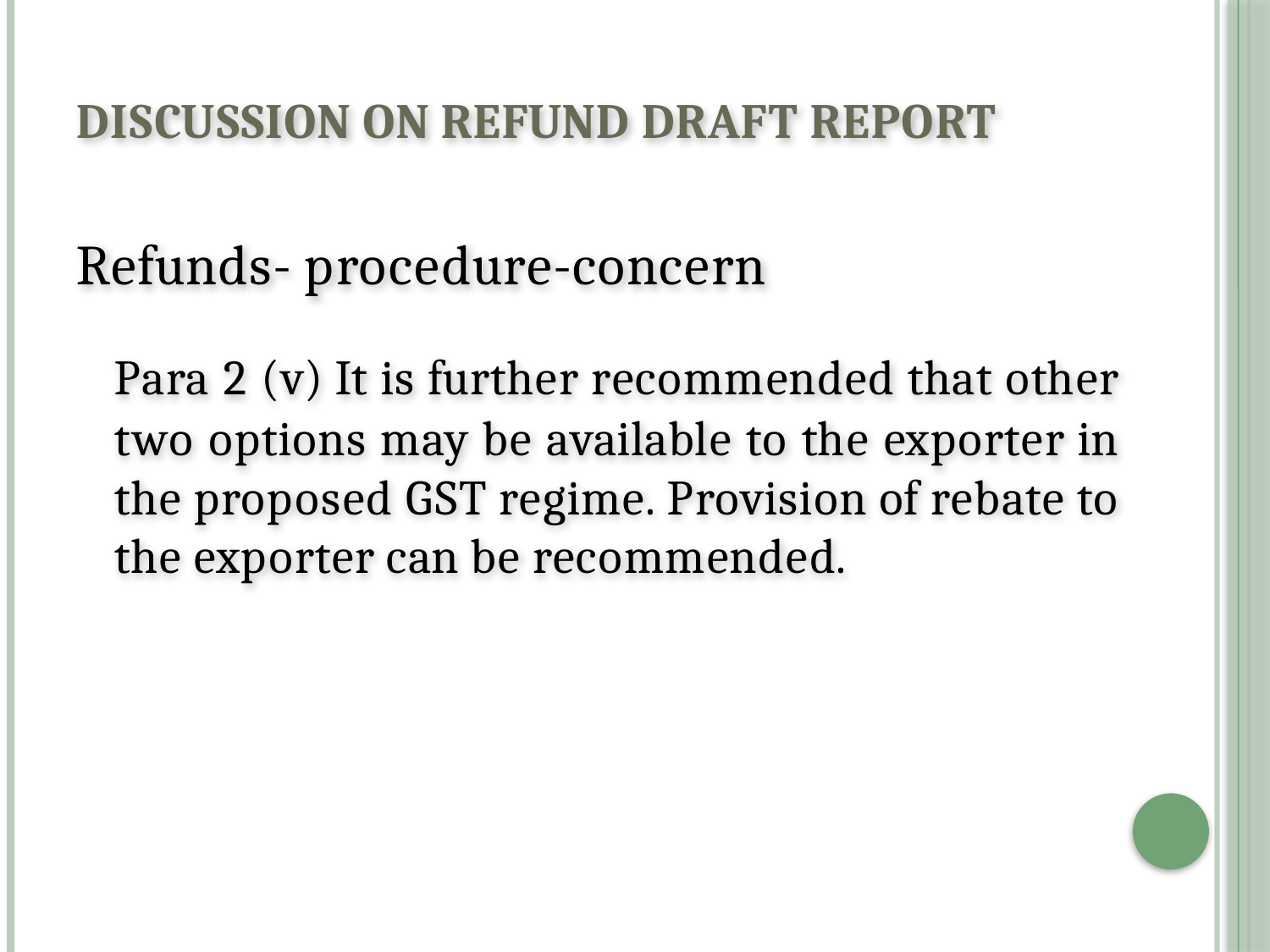

# Discussion on Refund Draft Report
Refunds- procedure-concern

	Para 2 (v) It is further recommended that other two options may be available to the exporter in the proposed GST regime. Provision of rebate to the exporter can be recommended.